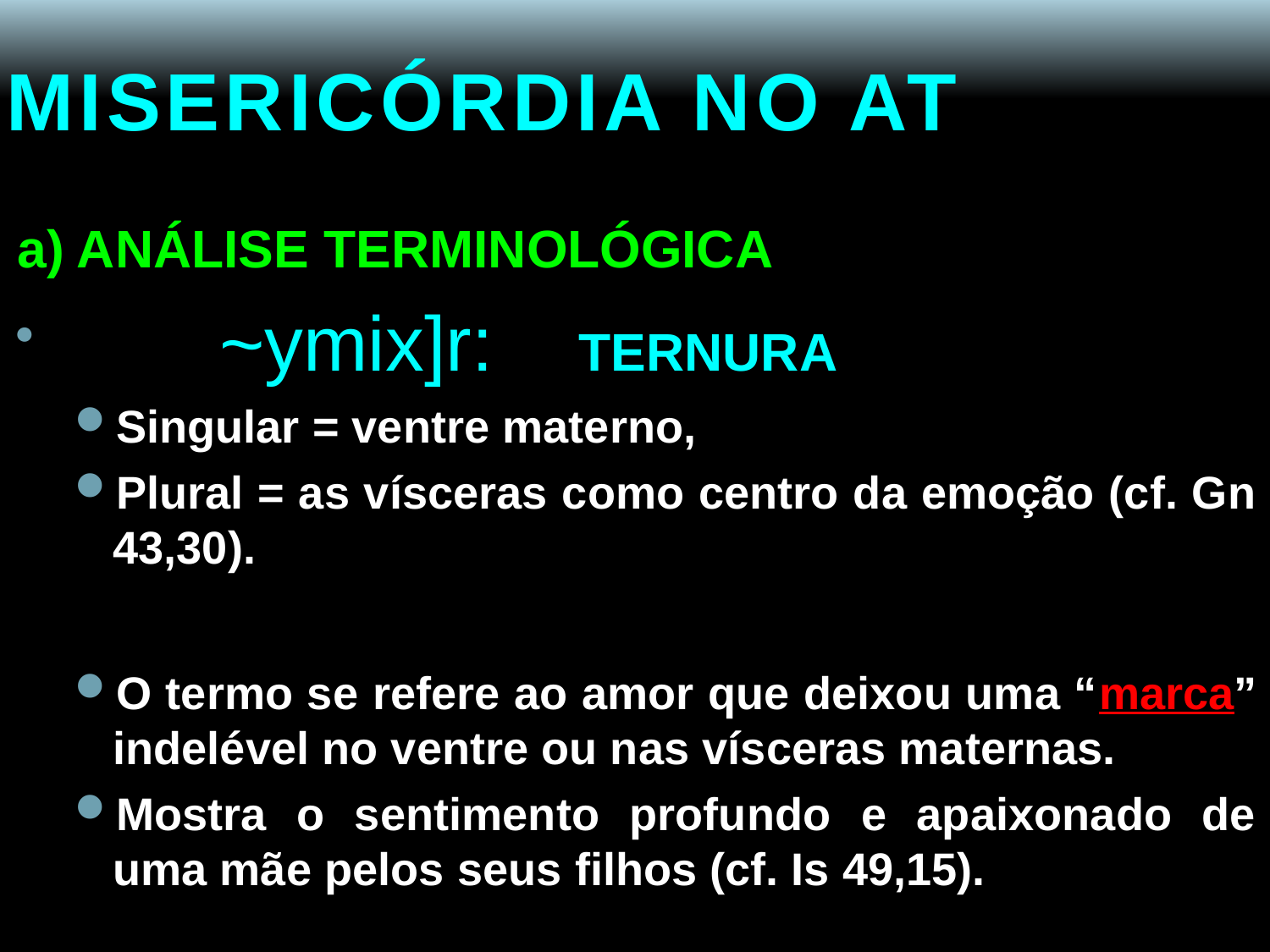

# MISERICÓRDIA NO AT
a) ANÁLISE TERMINOLÓGICA
	 ~ymix]r: 	TERNURA
Singular = ventre materno,
Plural = as vísceras como centro da emoção (cf. Gn 43,30).

O termo se refere ao amor que deixou uma “marca” indelével no ventre ou nas vísceras maternas.
Mostra o sentimento profundo e apaixonado de uma mãe pelos seus filhos (cf. Is 49,15).